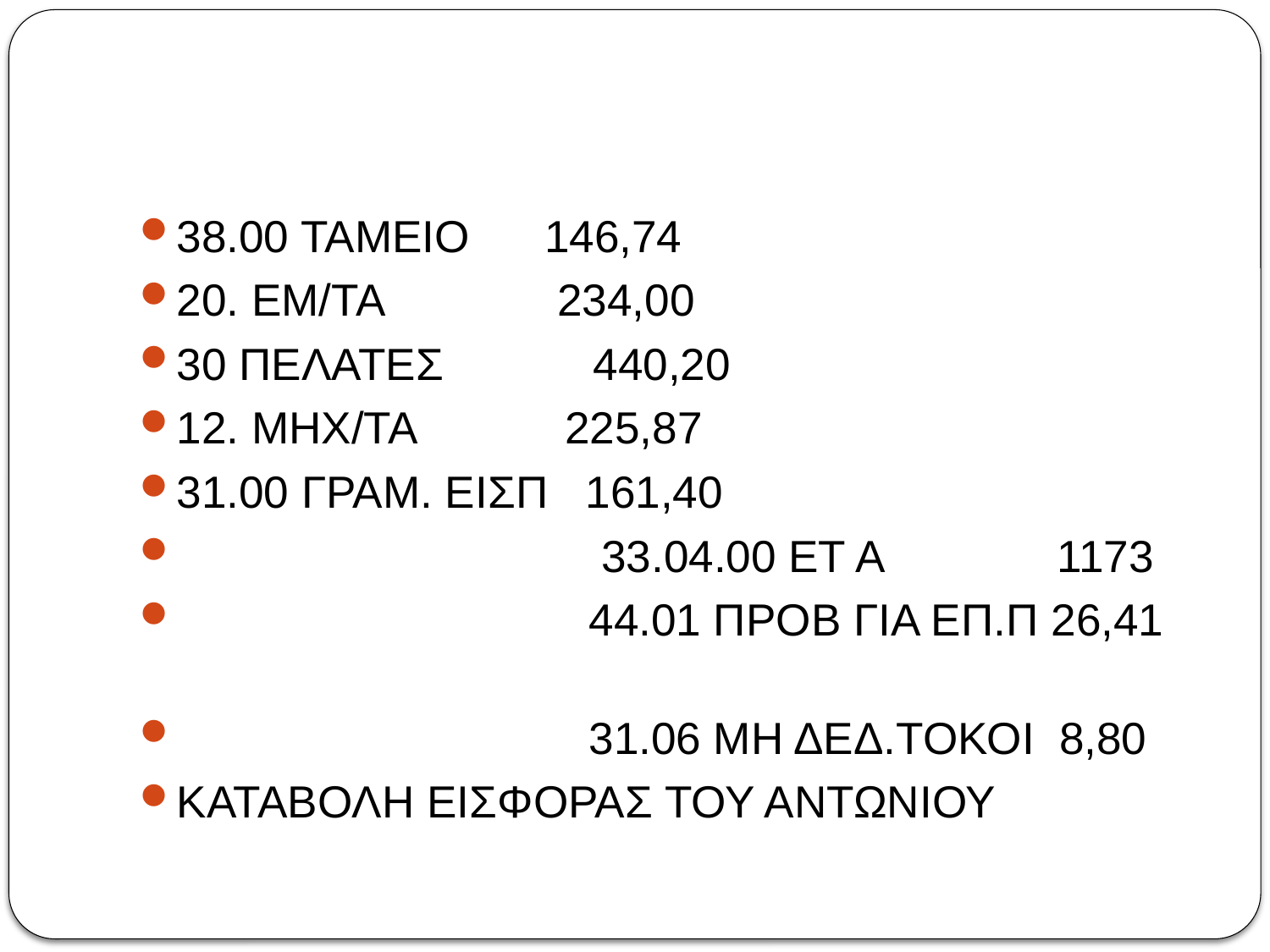

#
38.00 ΤΑΜΕΙΟ      146,74
20. ΕΜ/ΤΑ              234,00
30 ΠΕΛΑΤΕΣ            440,20
12. ΜΗΧ/ΤΑ            225,87
31.00 ΓΡΑΜ. ΕΙΣΠ   161,40
                                  33.04.00 ΕΤ Α              1173
                                 44.01 ΠΡΟΒ ΓΙΑ ΕΠ.Π 26,41
                                 31.06 ΜΗ ΔΕΔ.ΤΟΚΟΙ  8,80
ΚΑΤΑΒΟΛΗ ΕΙΣΦΟΡΑΣ ΤΟΥ ΑΝΤΩΝΙΟΥ